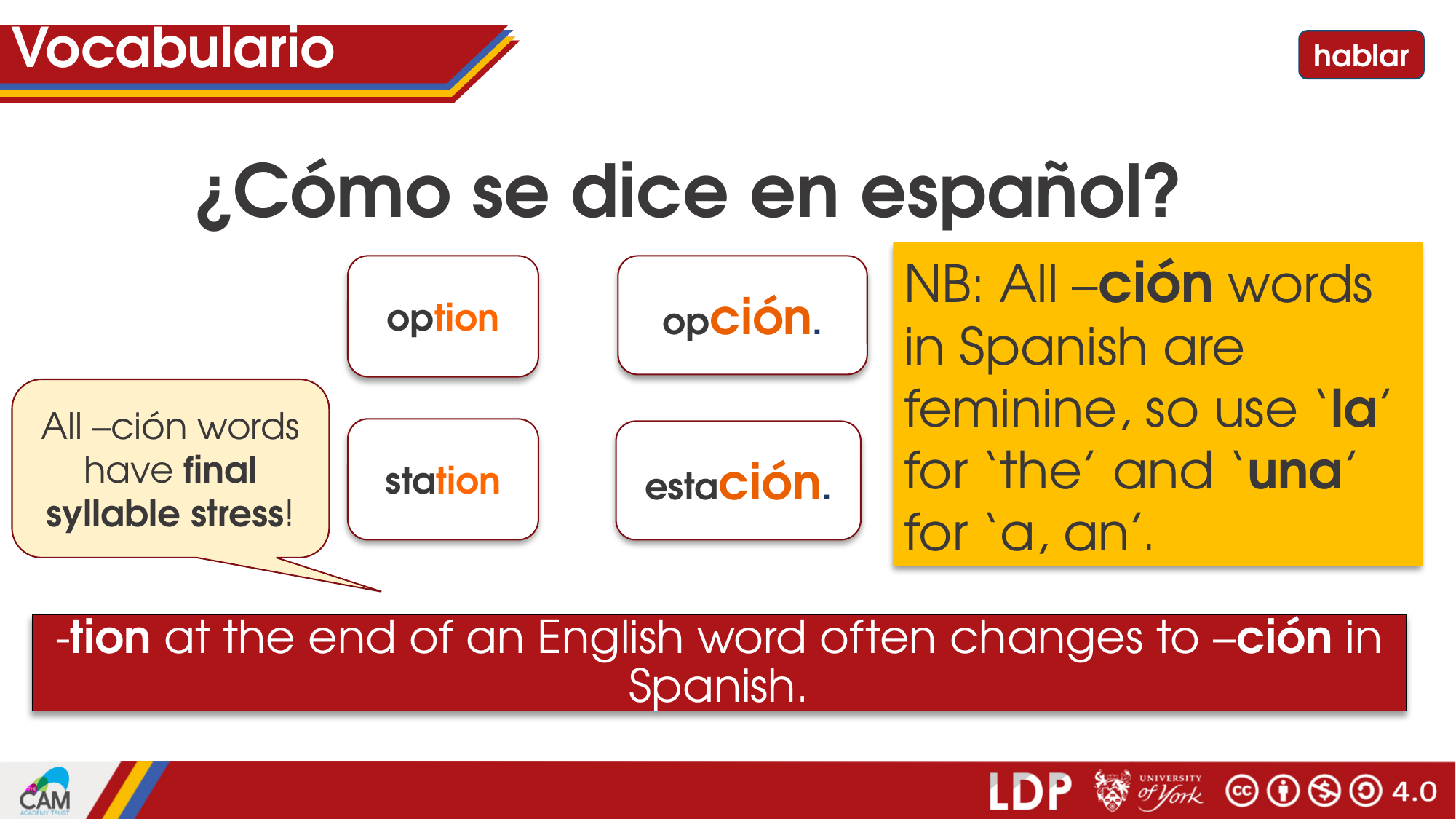

# Vocabulario
hablar
¿Cómo se dice en español?
NB: All –ción words in Spanish are feminine, so use ‘la’ for ‘the’ and ‘una’ for ‘a, an’.
option
opción.
All –ción words have final syllable stress!
station
estación.
-tion at the end of an English word often changes to –ción in Spanish.